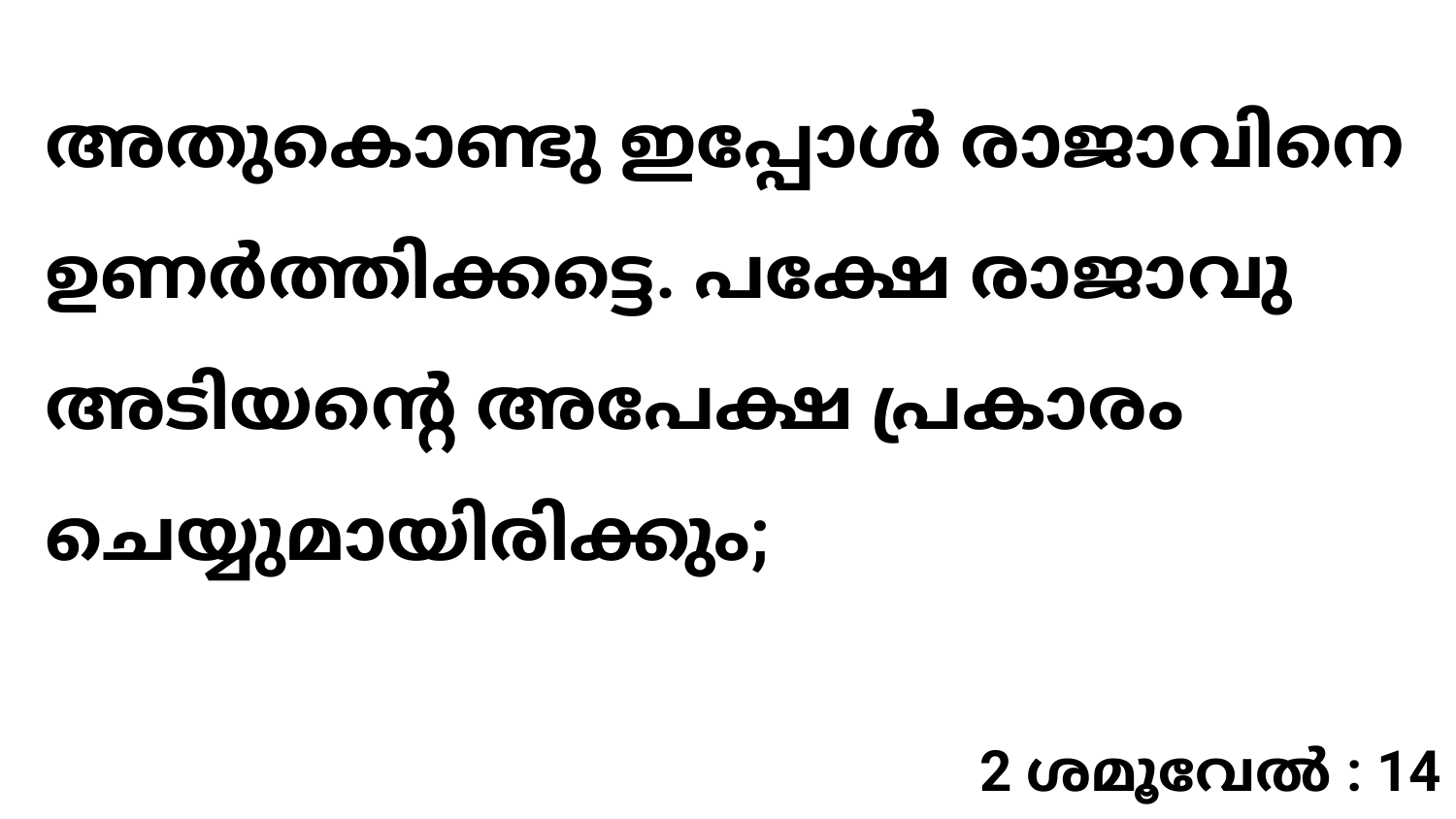

അതുകൊണ്ടു ഇപ്പോൾ രാജാവിനെ ഉണർത്തിക്കട്ടെ. പക്ഷേ രാജാവു അടിയന്റെ അപേക്ഷ പ്രകാരം ചെയ്യുമായിരിക്കും;
2 ശമൂവേൽ : 14